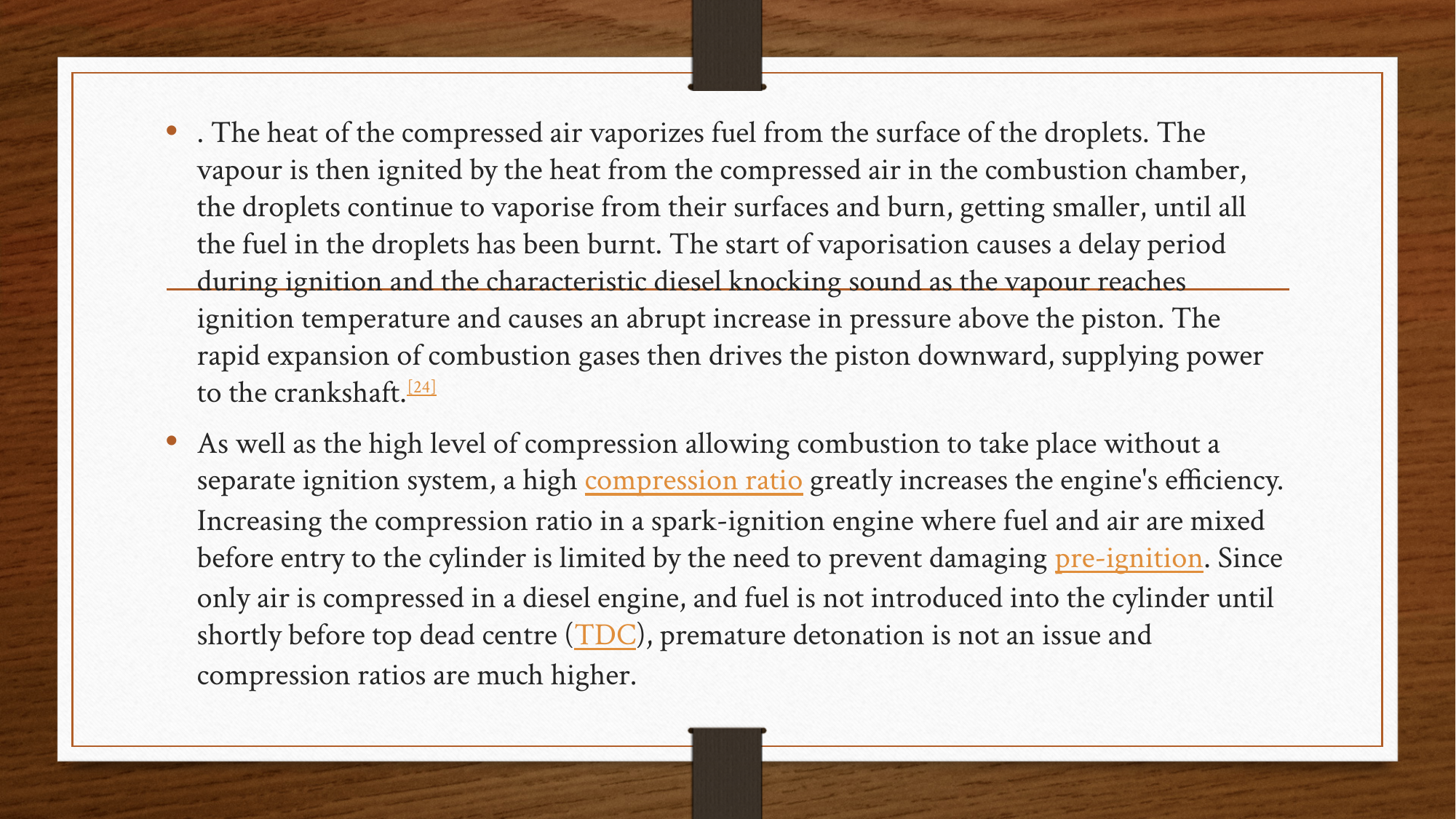

. The heat of the compressed air vaporizes fuel from the surface of the droplets. The vapour is then ignited by the heat from the compressed air in the combustion chamber, the droplets continue to vaporise from their surfaces and burn, getting smaller, until all the fuel in the droplets has been burnt. The start of vaporisation causes a delay period during ignition and the characteristic diesel knocking sound as the vapour reaches ignition temperature and causes an abrupt increase in pressure above the piston. The rapid expansion of combustion gases then drives the piston downward, supplying power to the crankshaft.[24]
As well as the high level of compression allowing combustion to take place without a separate ignition system, a high compression ratio greatly increases the engine's efficiency. Increasing the compression ratio in a spark-ignition engine where fuel and air are mixed before entry to the cylinder is limited by the need to prevent damaging pre-ignition. Since only air is compressed in a diesel engine, and fuel is not introduced into the cylinder until shortly before top dead centre (TDC), premature detonation is not an issue and compression ratios are much higher.